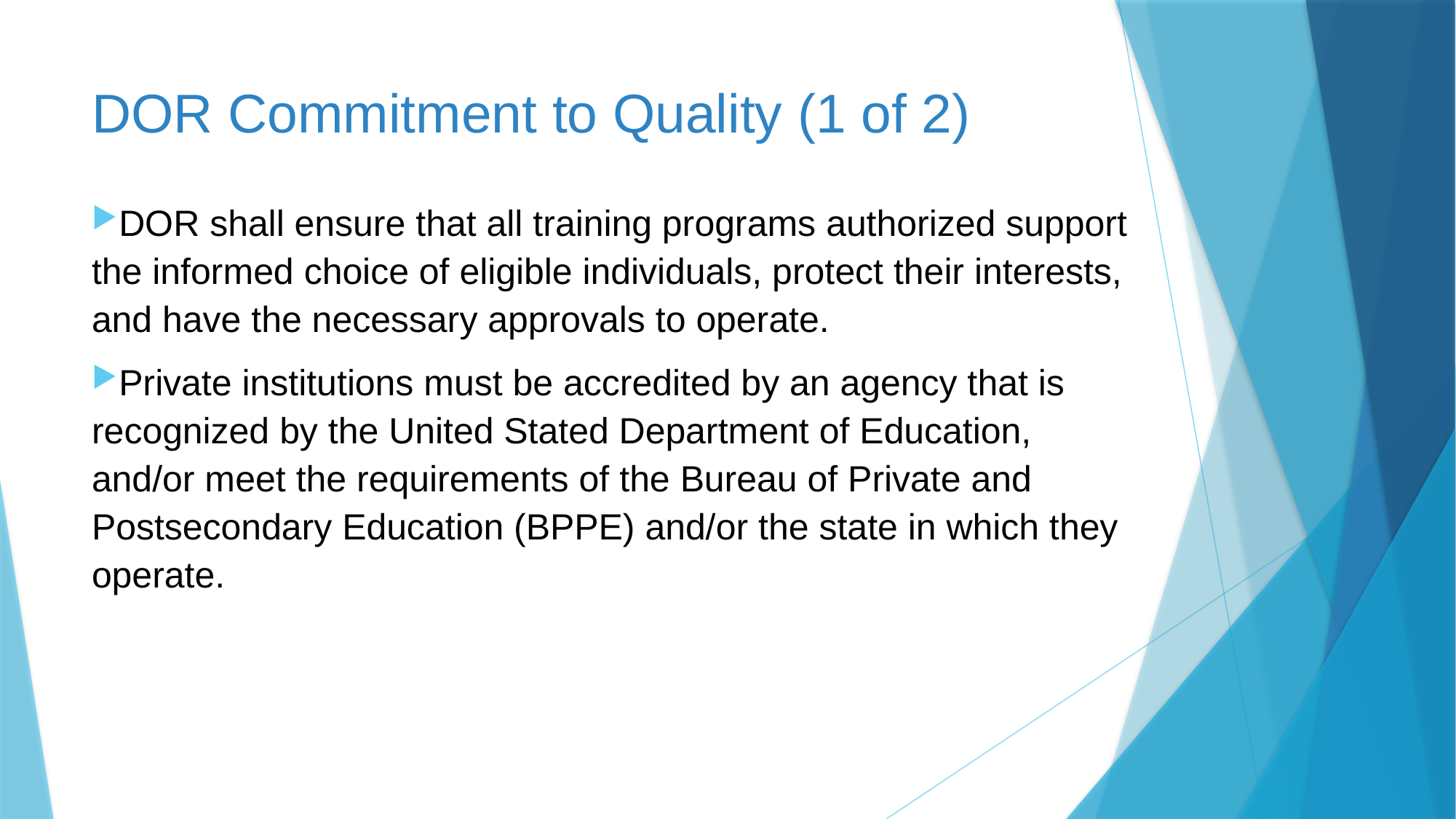

# DOR Commitment to Quality (1 of 2)
DOR shall ensure that all training programs authorized support the informed choice of eligible individuals, protect their interests, and have the necessary approvals to operate.
Private institutions must be accredited by an agency that is recognized by the United Stated Department of Education, and/or meet the requirements of the Bureau of Private and Postsecondary Education (BPPE) and/or the state in which they operate.